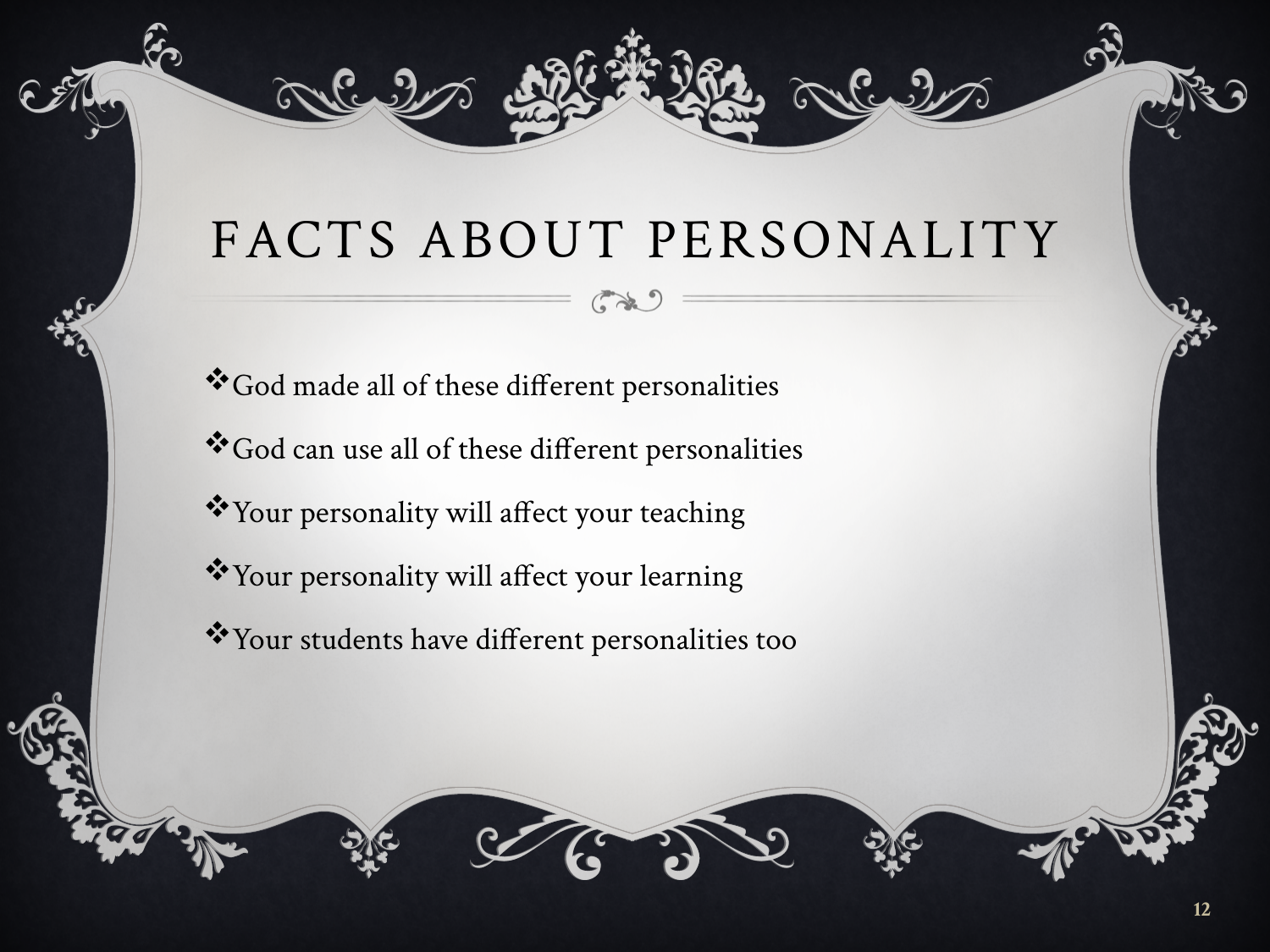

# Facts about personality
God made all of these different personalities
God can use all of these different personalities
Your personality will affect your teaching
Your personality will affect your learning
Your students have different personalities too
12